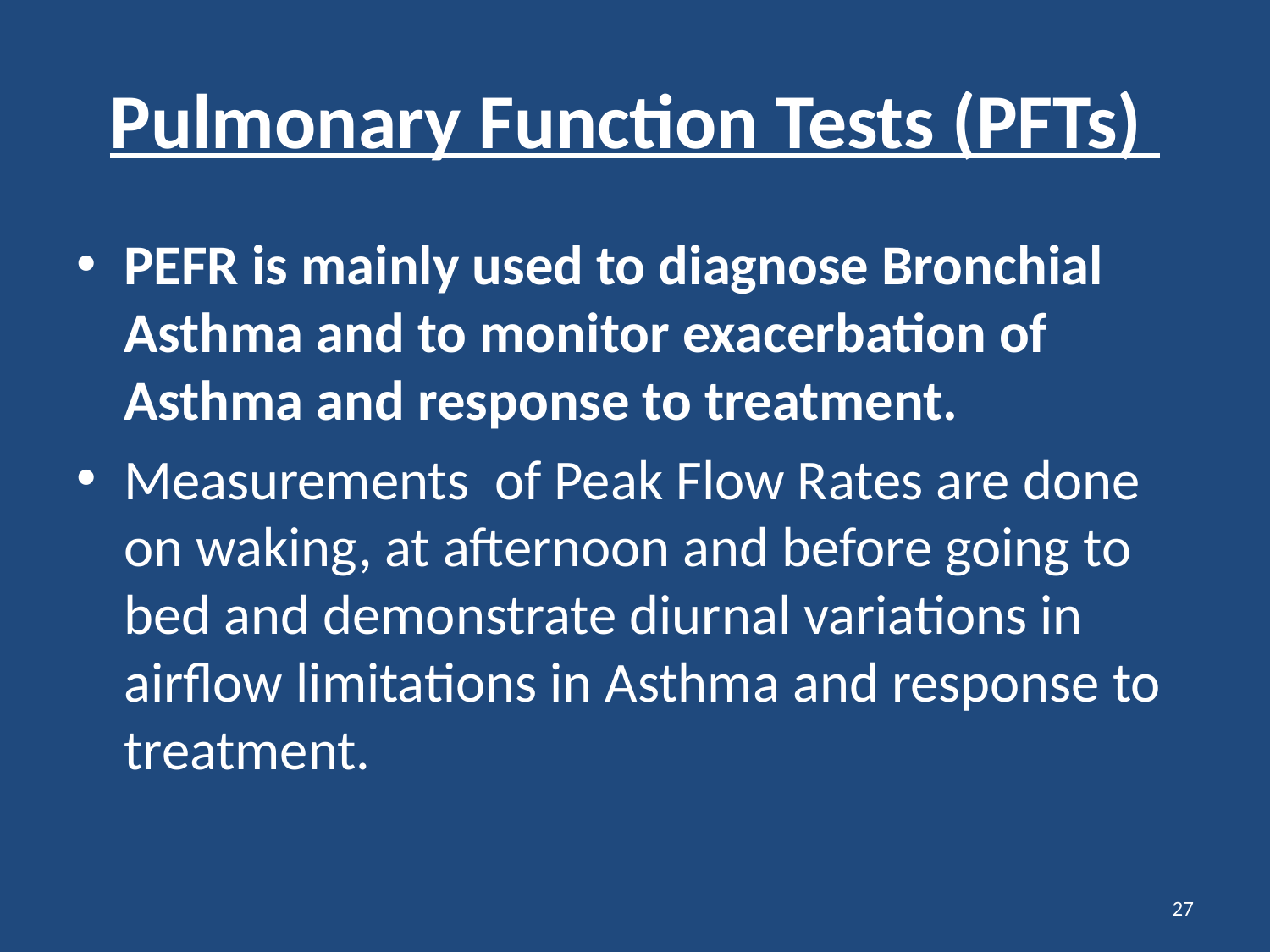

# Pulmonary Function Tests (PFTs)
PEFR is mainly used to diagnose Bronchial Asthma and to monitor exacerbation of Asthma and response to treatment.
Measurements  of Peak Flow Rates are done on waking, at afternoon and before going to bed and demonstrate diurnal variations in airflow limitations in Asthma and response to treatment.
27